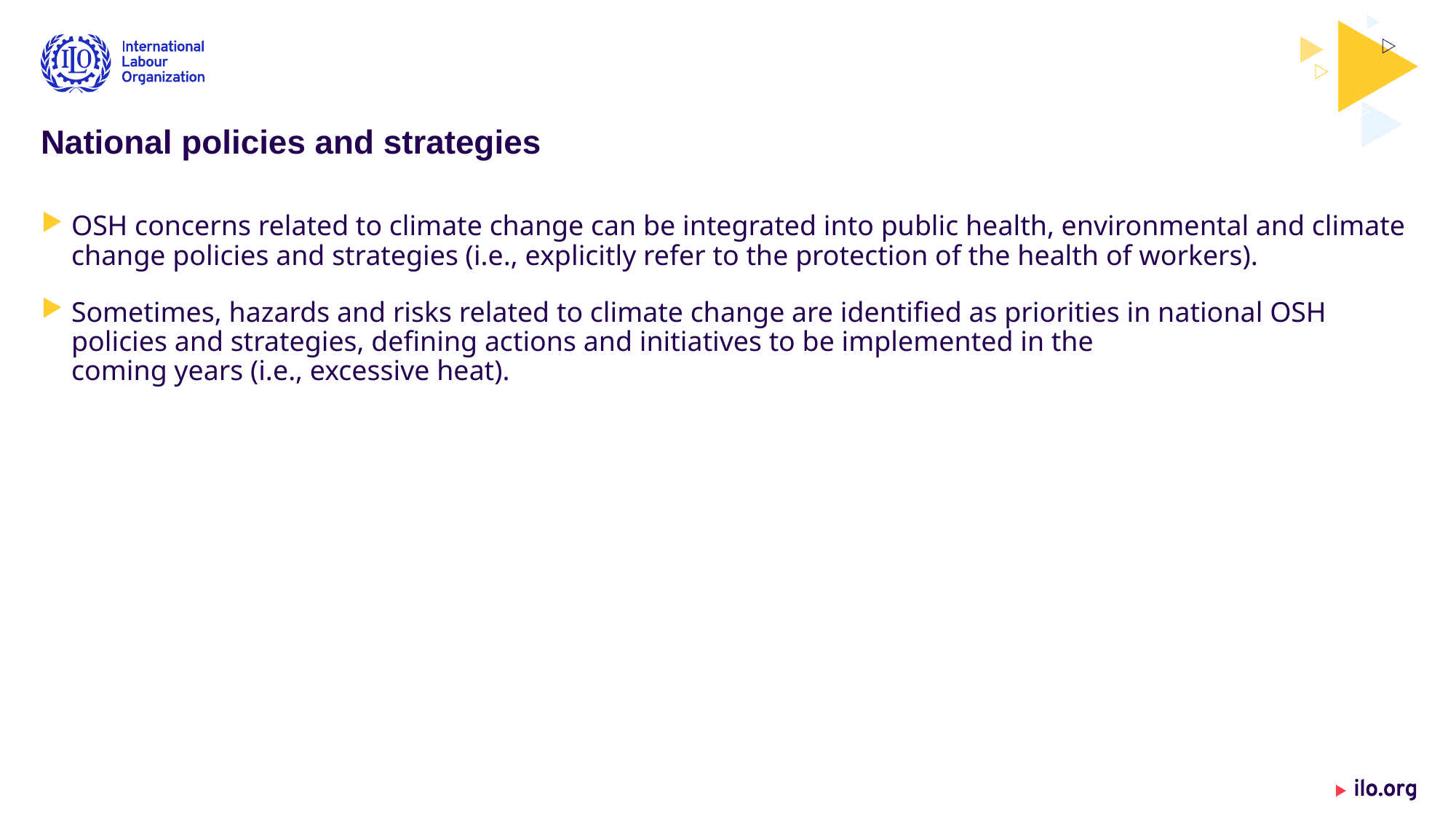

# National policies and strategies
OSH concerns related to climate change can be integrated into public health, environmental and climate change policies and strategies (i.e., explicitly refer to the protection of the health of workers).
Sometimes, hazards and risks related to climate change are identified as priorities in national OSH policies and strategies, defining actions and initiatives to be implemented in the coming years (i.e., excessive heat).